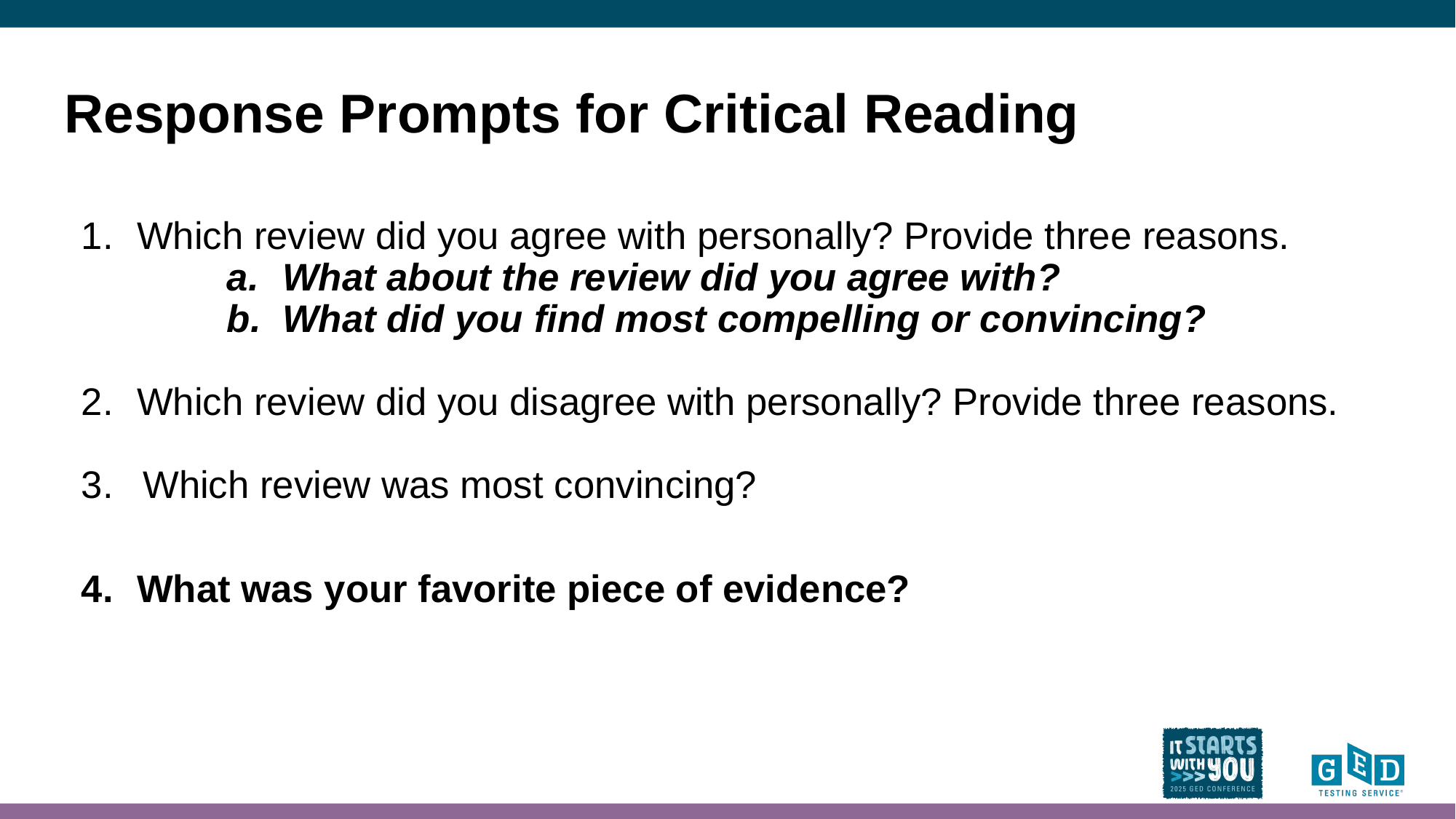

# Response Prompts for Critical Reading
Which review did you agree with personally? Provide three reasons.
What about the review did you agree with?
What did you find most compelling or convincing?

Which review did you disagree with personally? Provide three reasons.

Which review was most convincing?

What was your favorite piece of evidence?